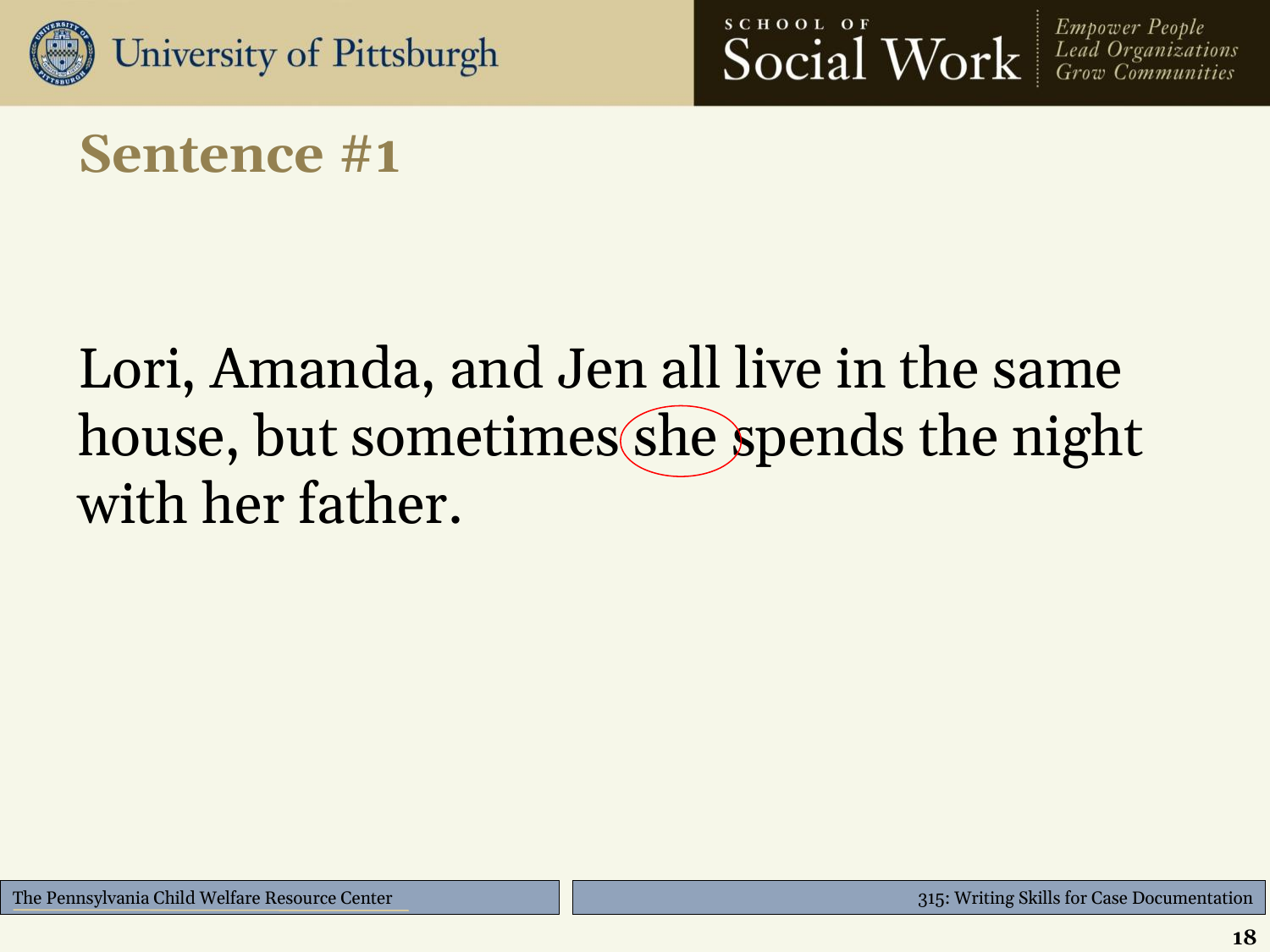

# Sentence #1

Lori, Amanda, and Jen all live in the same house, but sometimes she spends the night with her father.

18